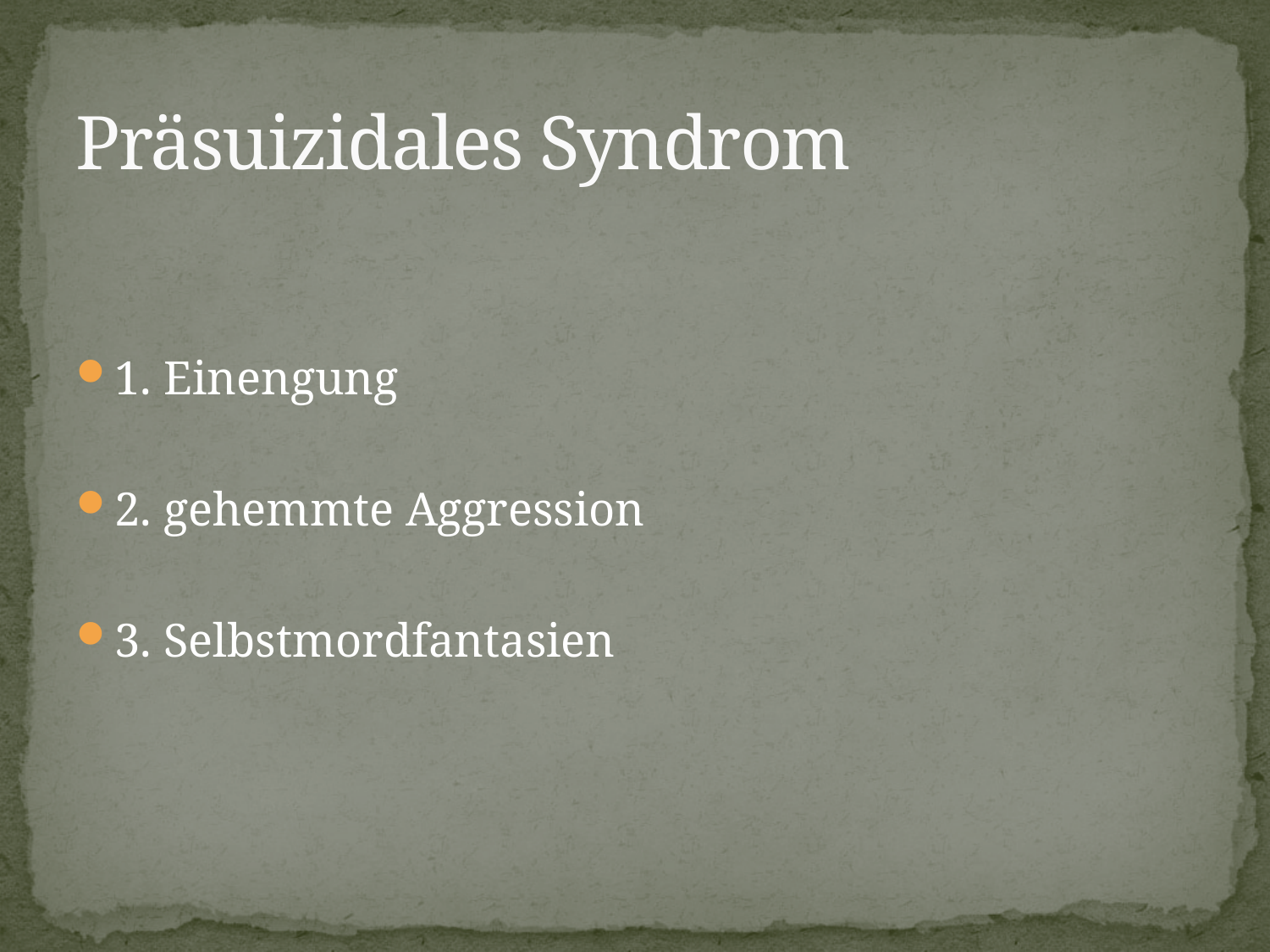

# Präsuizidales Syndrom

1. Einengung

2. gehemmte Aggression

3. Selbstmordfantasien